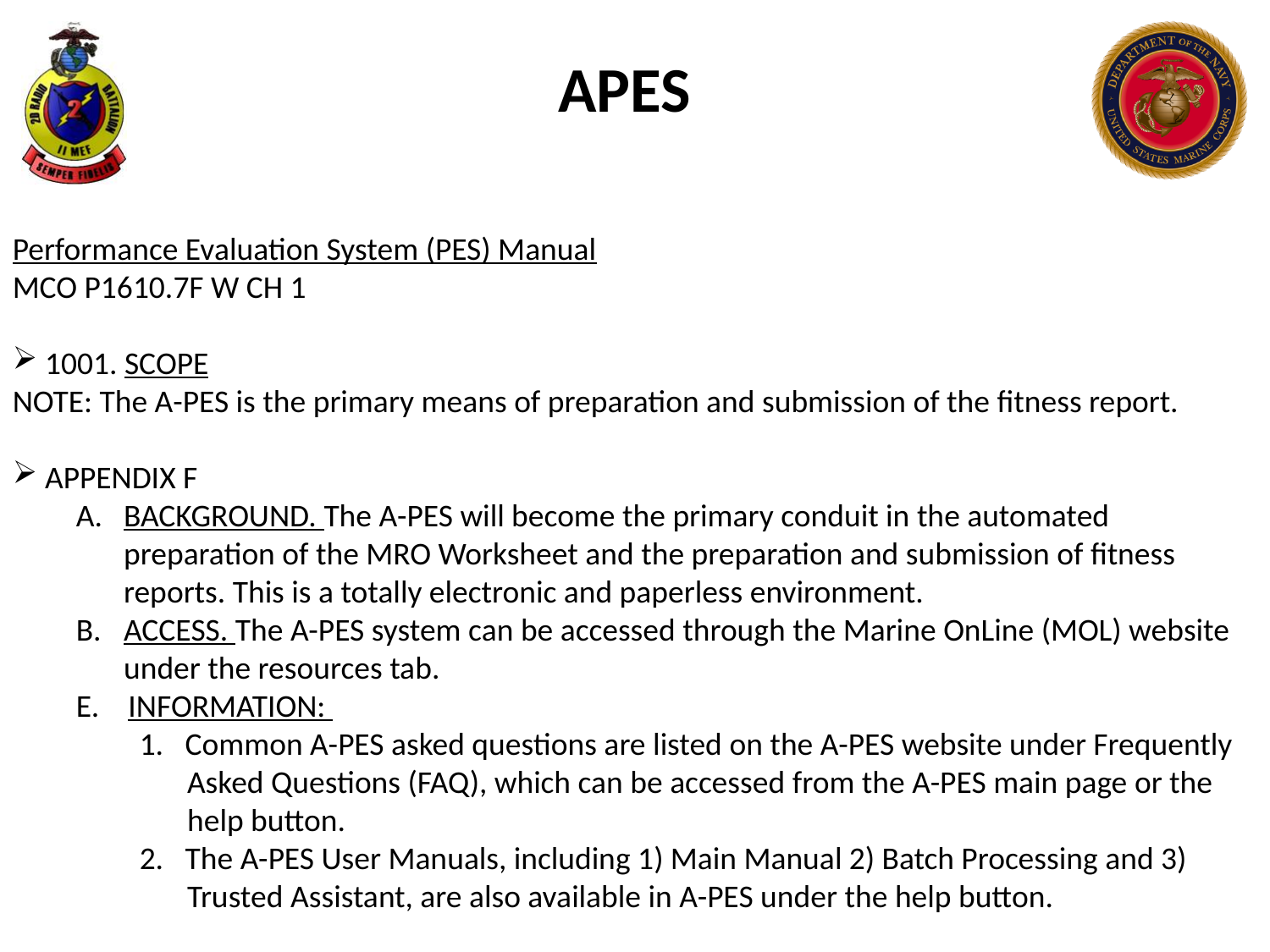

APES
Performance Evaluation System (PES) Manual
MCO P1610.7F W CH 1

 1001. SCOPE
NOTE: The A-PES is the primary means of preparation and submission of the fitness report.

 APPENDIX F
BACKGROUND. The A-PES will become the primary conduit in the automated preparation of the MRO Worksheet and the preparation and submission of fitness reports. This is a totally electronic and paperless environment.
ACCESS. The A-PES system can be accessed through the Marine OnLine (MOL) website under the resources tab.
E.    INFORMATION:
1.   Common A-PES asked questions are listed on the A-PES website under Frequently Asked Questions (FAQ), which can be accessed from the A-PES main page or the help button.
2.   The A-PES User Manuals, including 1) Main Manual 2) Batch Processing and 3) Trusted Assistant, are also available in A-PES under the help button.